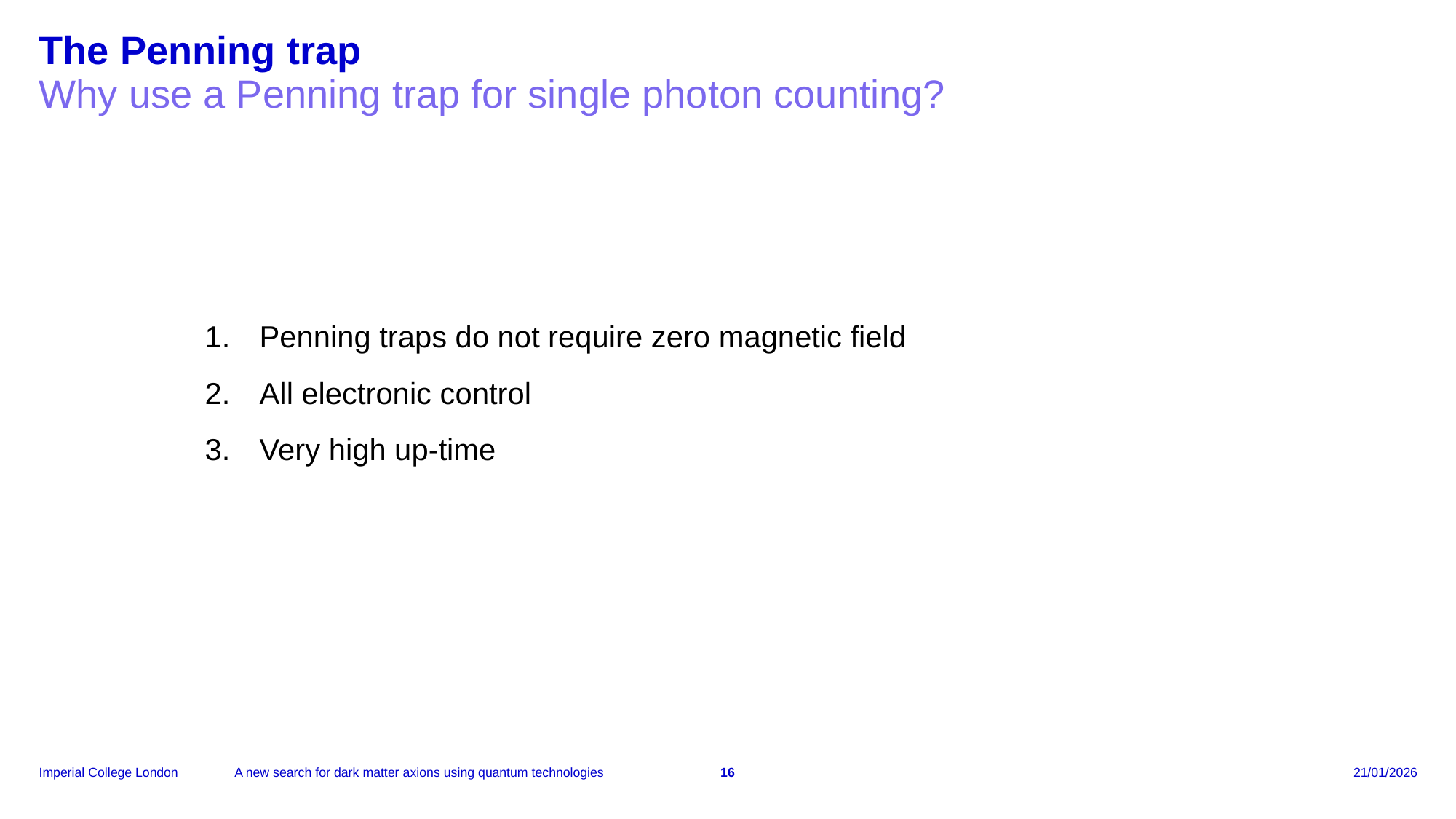

# The Penning trap
Why use a Penning trap for single photon counting?
Penning traps do not require zero magnetic field
All electronic control
Very high up-time
A new search for dark matter axions using quantum technologies
16
21/01/2026